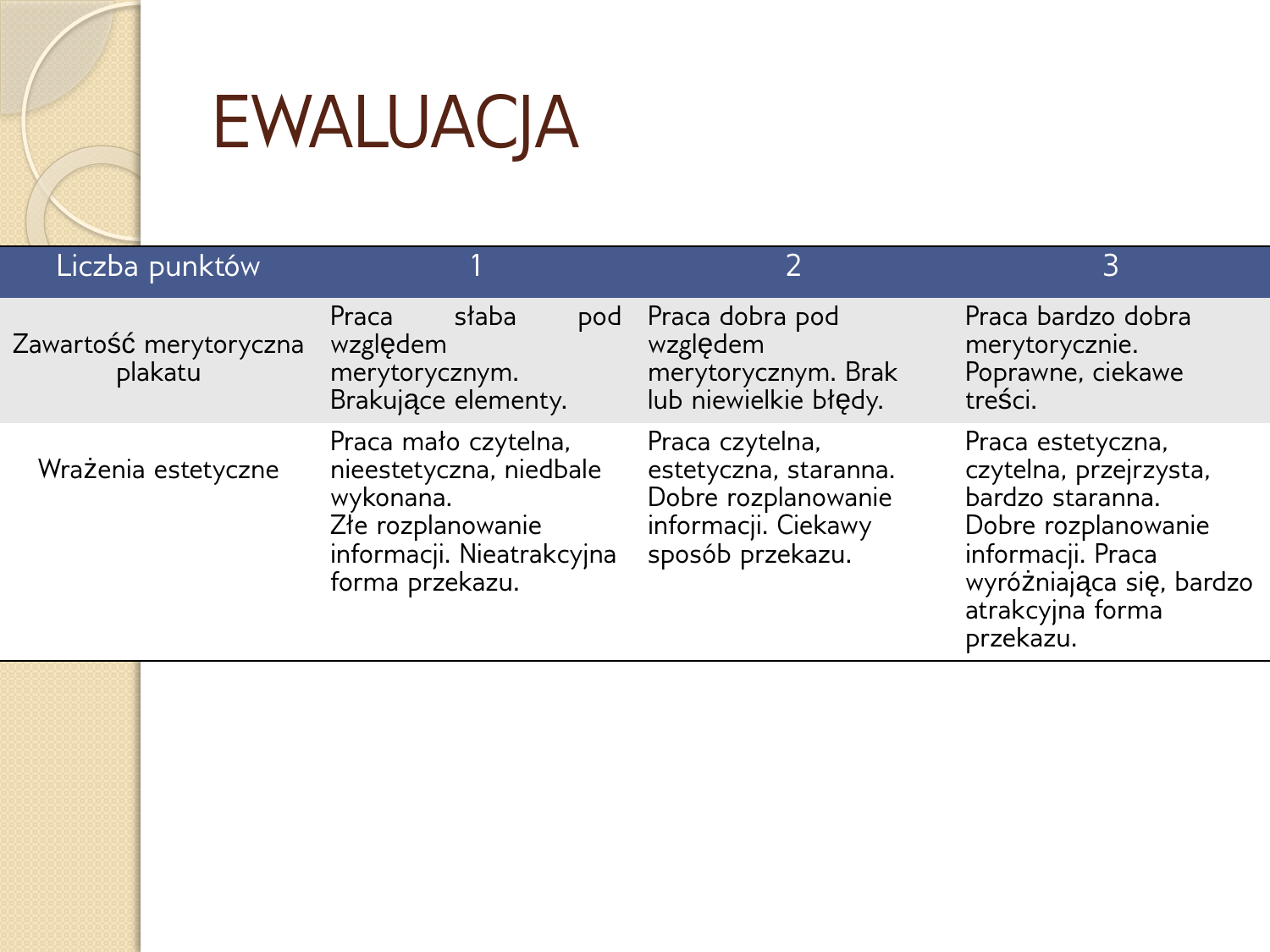

# EWALUACJA
| Liczba punktów | 1 | 2 | 3 |
| --- | --- | --- | --- |
| Zawartość merytoryczna plakatu | Praca słaba pod względem merytorycznym. Brakujące elementy. | Praca dobra pod względem merytorycznym. Brak lub niewielkie błędy. | Praca bardzo dobra merytorycznie. Poprawne, ciekawe treści. |
| Wrażenia estetyczne | Praca mało czytelna, nieestetyczna, niedbale wykonana. Złe rozplanowanie informacji. Nieatrakcyjna forma przekazu. | Praca czytelna, estetyczna, staranna. Dobre rozplanowanie informacji. Ciekawy sposób przekazu. | Praca estetyczna, czytelna, przejrzysta, bardzo staranna. Dobre rozplanowanie informacji. Praca wyróżniająca się, bardzo atrakcyjna forma przekazu. |